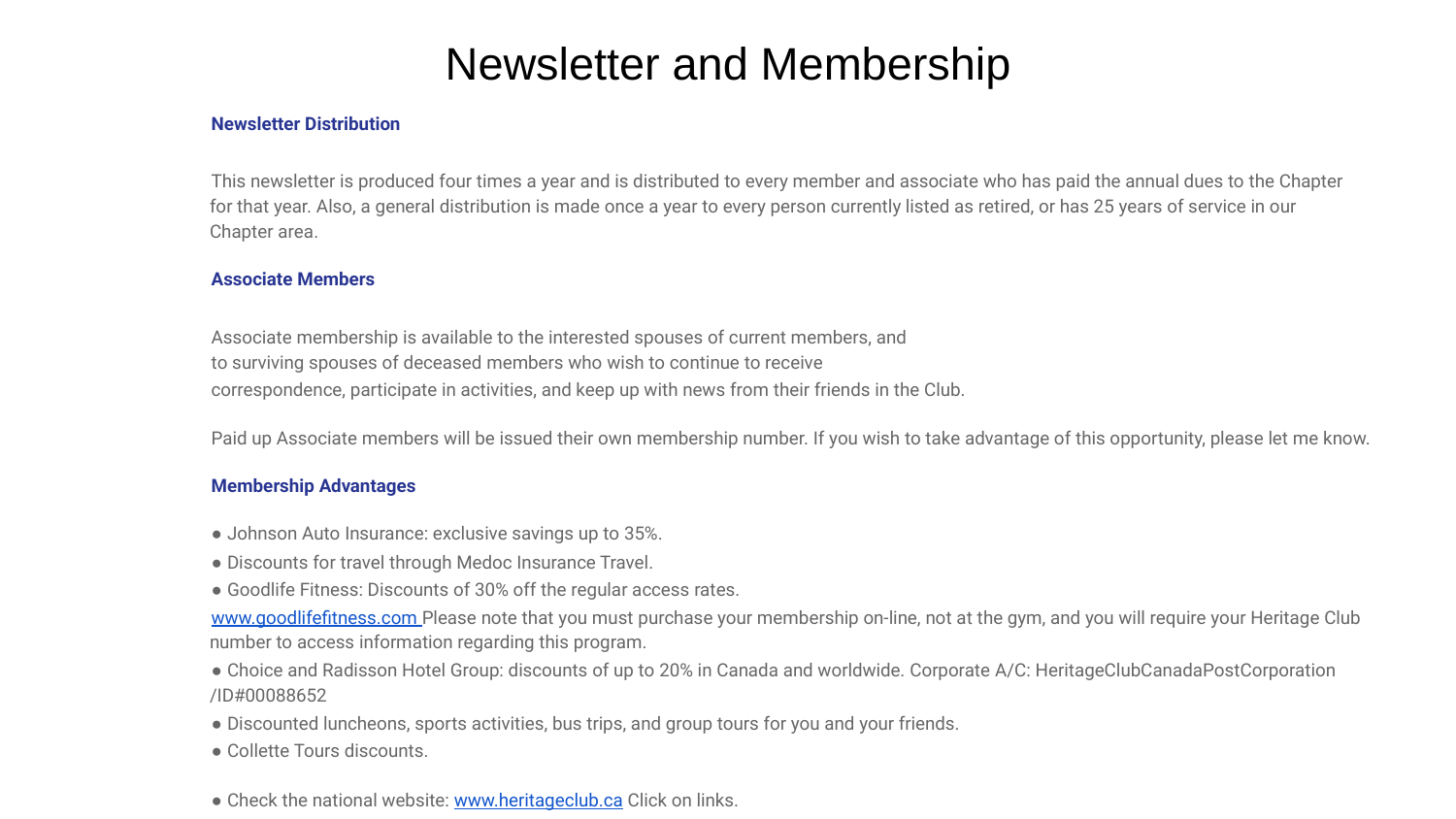

# Newsletter and Membership

Newsletter Distribution
This newsletter is produced four times a year and is distributed to every member and associate who has paid the annual dues to the Chapter for that year. Also, a general distribution is made once a year to every person currently listed as retired, or has 25 years of service in our Chapter area.
Associate Members
Associate membership is available to the interested spouses of current members, and
to surviving spouses of deceased members who wish to continue to receive
correspondence, participate in activities, and keep up with news from their friends in the Club.
Paid up Associate members will be issued their own membership number. If you wish to take advantage of this opportunity, please let me know.
Membership Advantages
● Johnson Auto Insurance: exclusive savings up to 35%.
● Discounts for travel through Medoc Insurance Travel.
● Goodlife Fitness: Discounts of 30% off the regular access rates.
www.goodlifefitness.com Please note that you must purchase your membership on-line, not at the gym, and you will require your Heritage Club number to access information regarding this program.
● Choice and Radisson Hotel Group: discounts of up to 20% in Canada and worldwide. Corporate A/C: HeritageClubCanadaPostCorporation /ID#00088652
● Discounted luncheons, sports activities, bus trips, and group tours for you and your friends.
● Collette Tours discounts.
● Check the national website: www.heritageclub.ca Click on links.